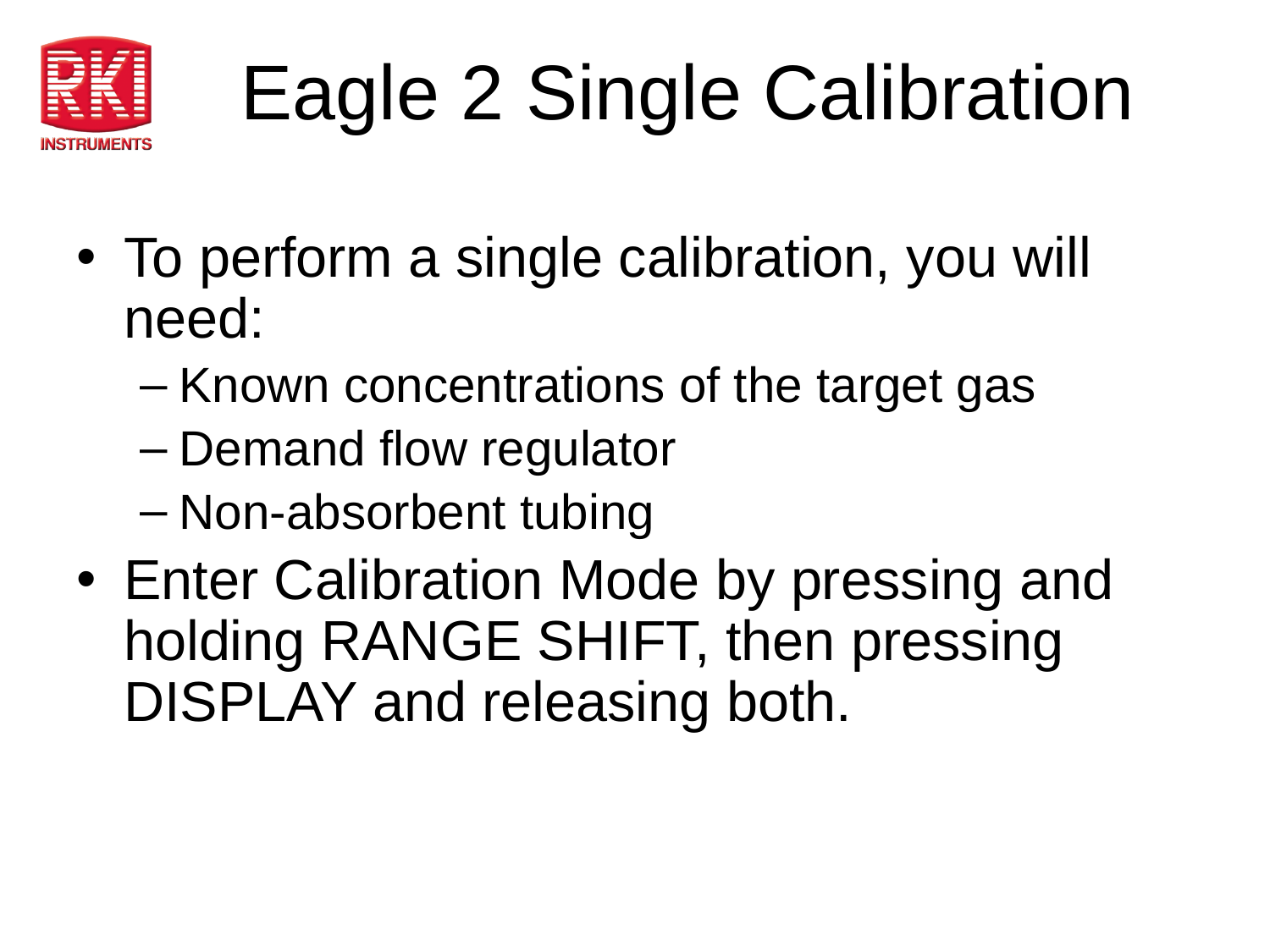

# Eagle 2 Single Calibration
To perform a single calibration, you will need:
Known concentrations of the target gas
Demand flow regulator
Non-absorbent tubing
Enter Calibration Mode by pressing and holding RANGE SHIFT, then pressing DISPLAY and releasing both.